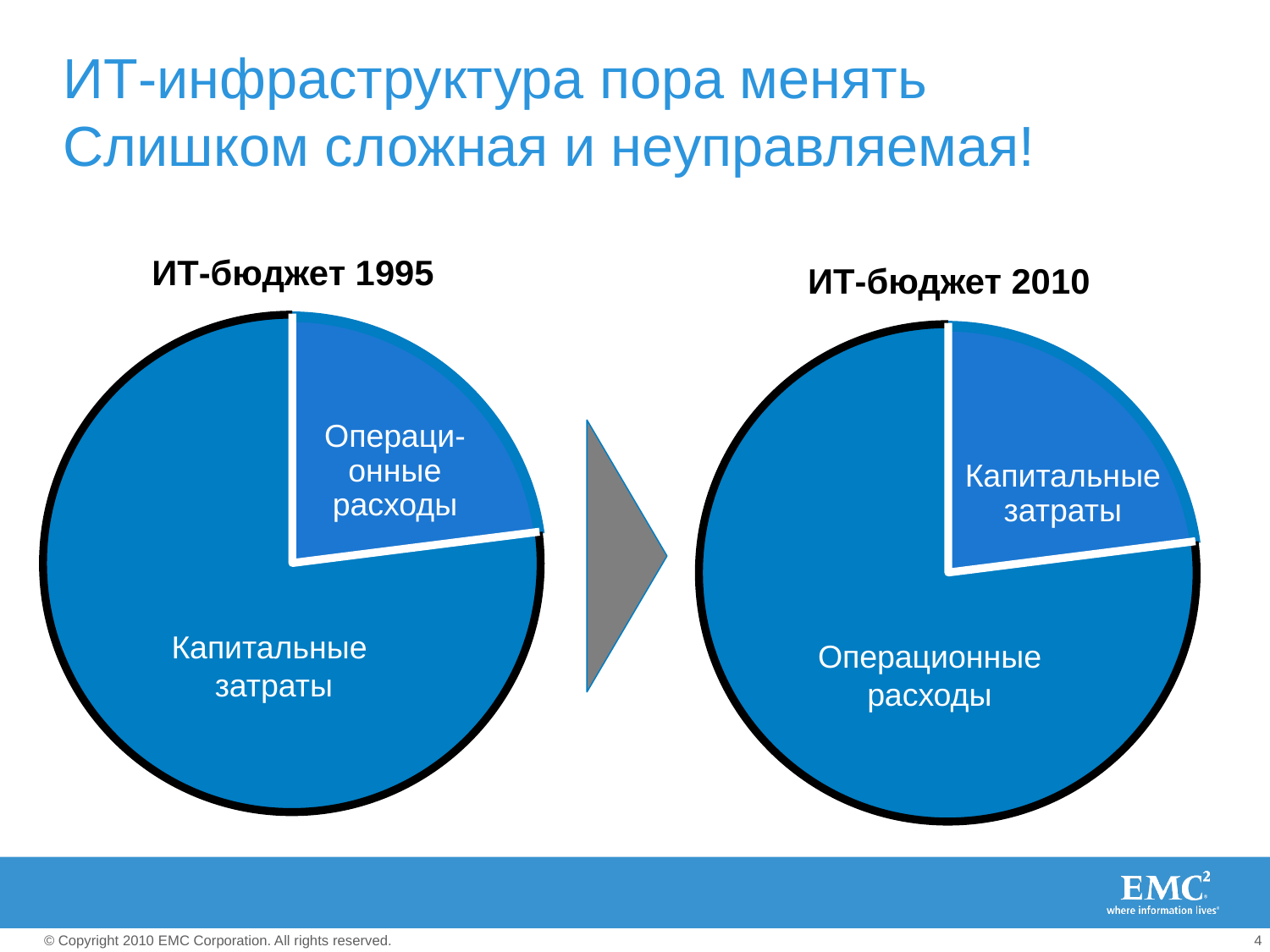

ИТ-инфраструктура пора менять
Слишком сложная и неуправляемая!
ИТ-бюджет 1995
ИТ-бюджет 2010

Операци-онные расходы
Капитальные
затраты

Капитальные затраты
Операционные
расходы